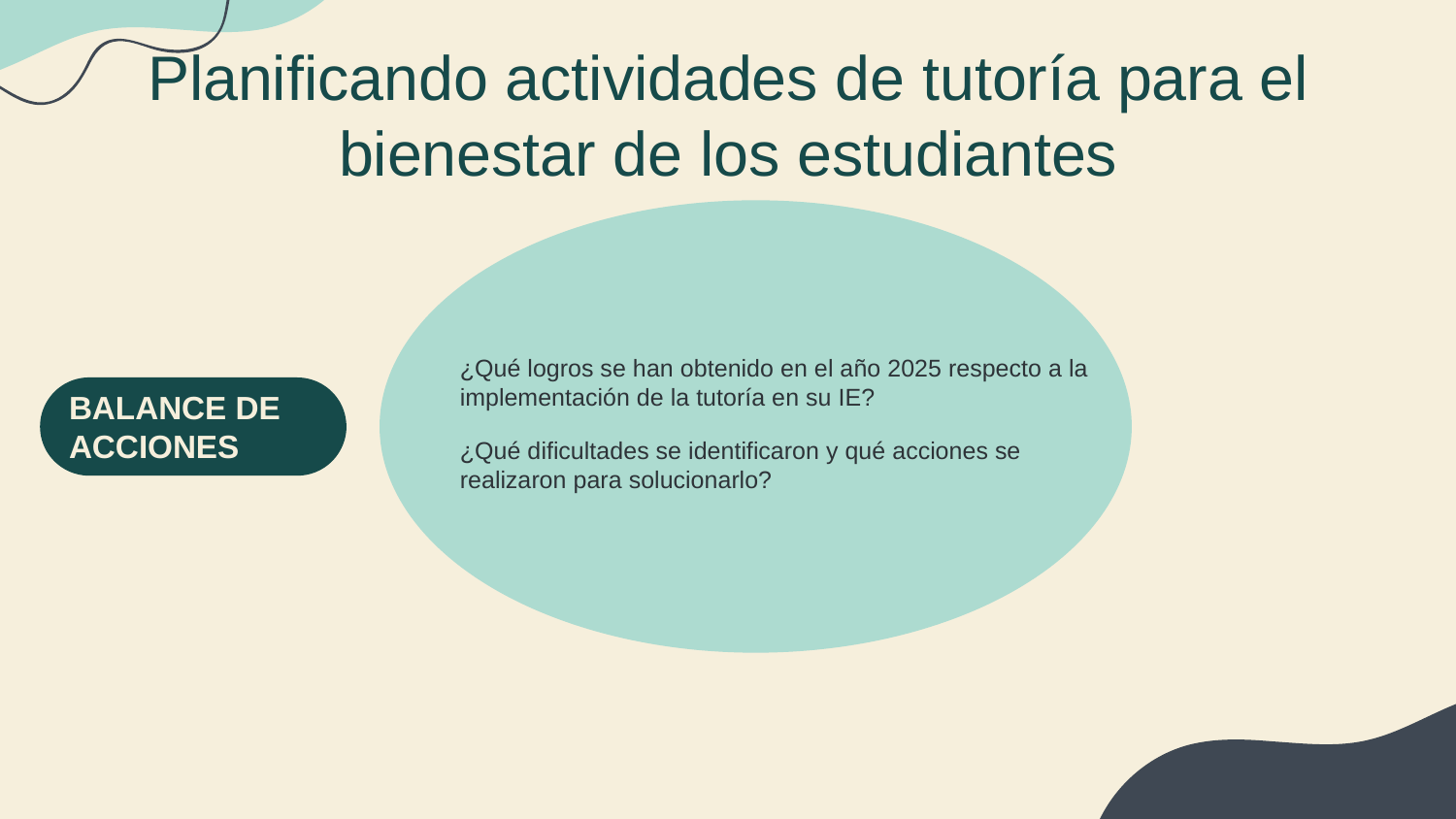

# Planificando actividades de tutoría para el bienestar de los estudiantes

¿Qué logros se han obtenido en el año 2025 respecto a la implementación de la tutoría en su IE?
¿Qué dificultades se identificaron y qué acciones se realizaron para solucionarlo?

BALANCE DE ACCIONES